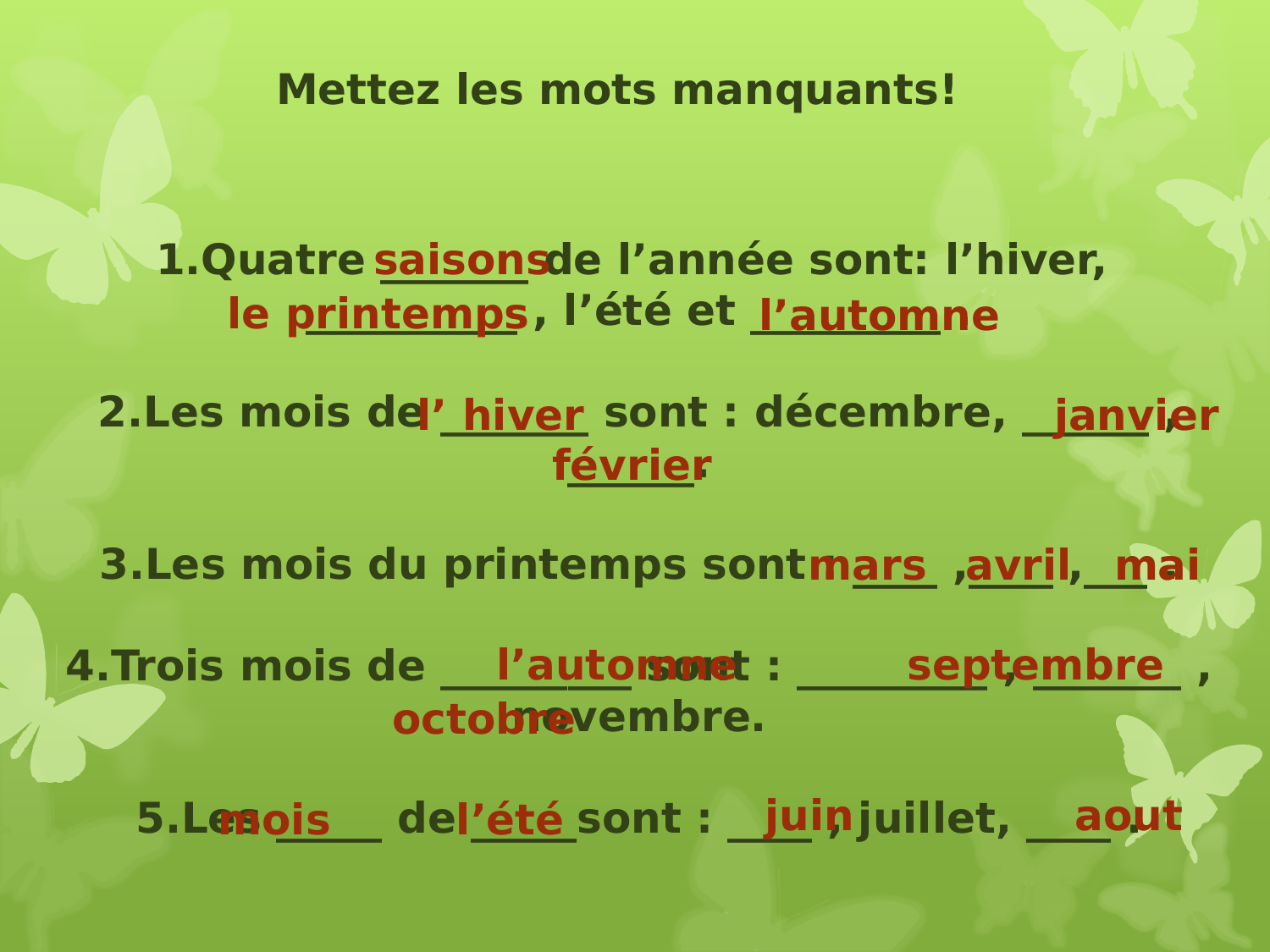

Mettez les mots manquants!
1.Quatre _______ de l’année sont: l’hiver,
__________ , l’été et _________ .

2.Les mois de _______ sont : décembre, ______ , ______.

3.Les mois du printemps sont : ____ ,____ ,___ .

4.Trois mois de _________ sont : _________ , _______ , novembre.

5.Les _____ de _____sont : ____ , juillet, ____ .
saisons
le printemps
l’automne
l’ hiver
 janvier
février
mars
avril
mai
l’automne
septembre
octobre
juin
aout
mois
l’été